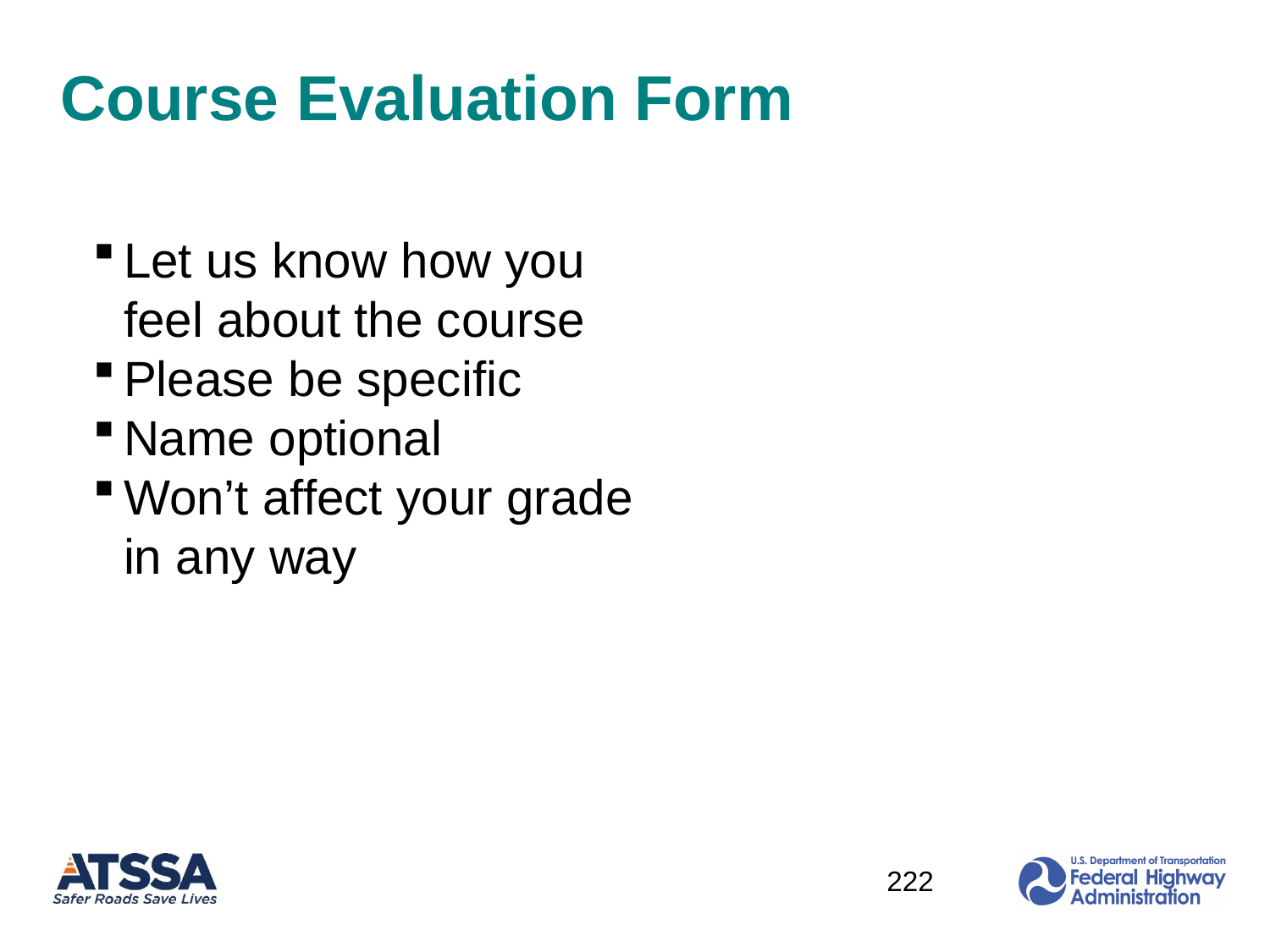

# Course Evaluation Form
Let us know how you feel about the course
Please be specific
Name optional
Won’t affect your grade in any way